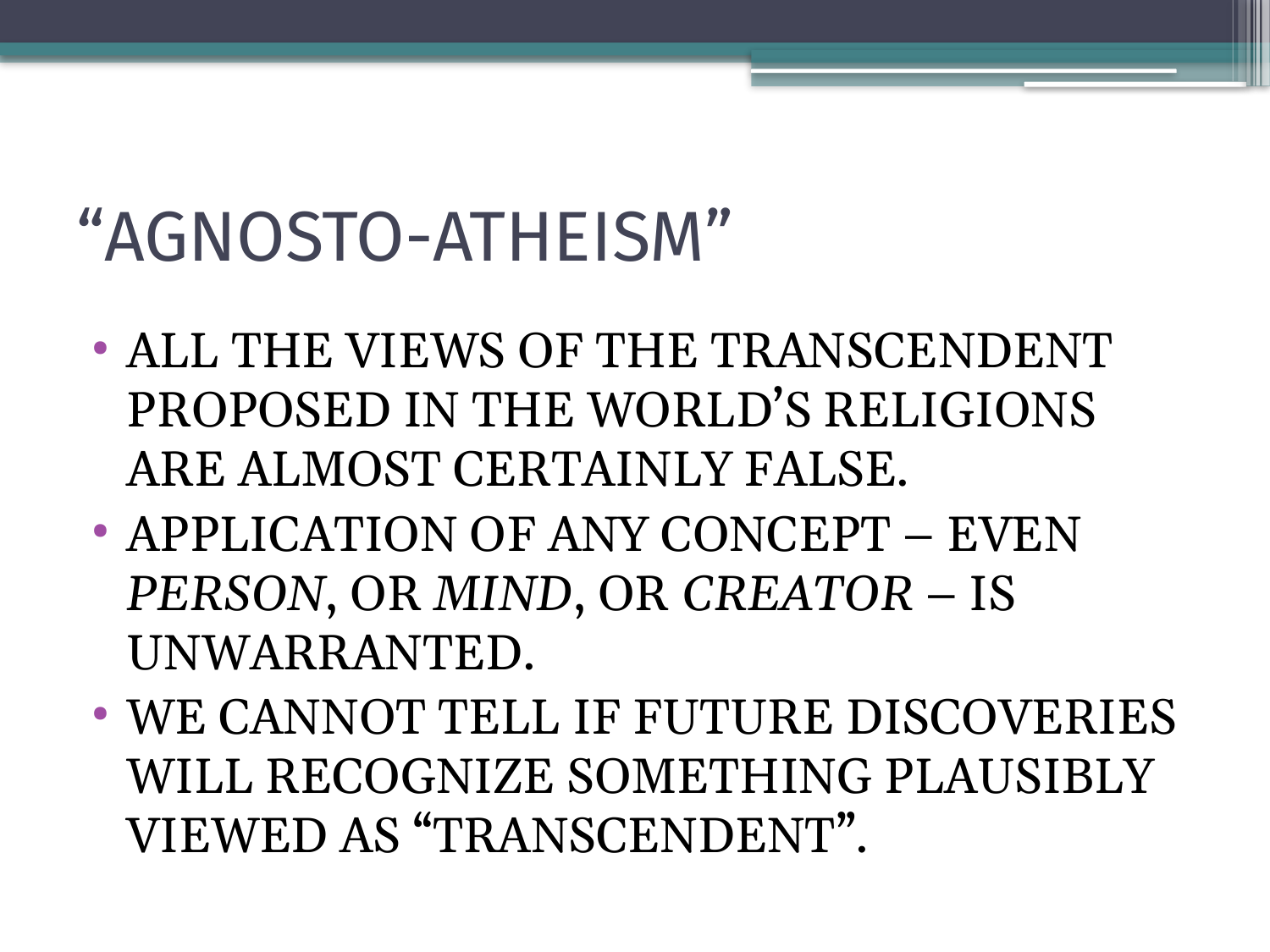

# “AGNOSTO-ATHEISM”
ALL THE VIEWS OF THE TRANSCENDENT PROPOSED IN THE WORLD’S RELIGIONS ARE ALMOST CERTAINLY FALSE.
APPLICATION OF ANY CONCEPT – EVEN PERSON, OR MIND, OR CREATOR – IS UNWARRANTED.
WE CANNOT TELL IF FUTURE DISCOVERIES WILL RECOGNIZE SOMETHING PLAUSIBLY VIEWED AS “TRANSCENDENT”.